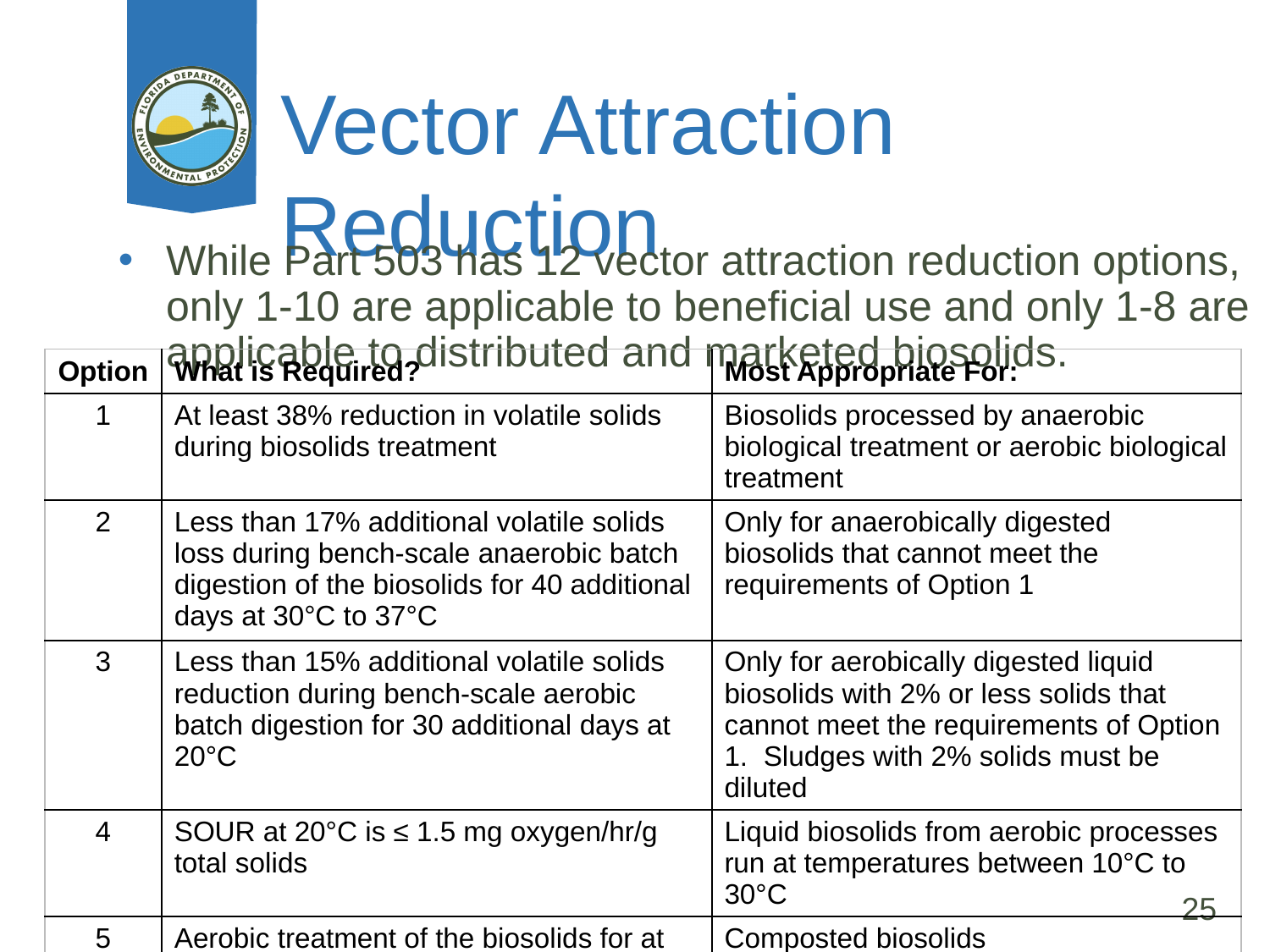

# Vector Attraction Reduction
While Part 503 has 12 vector attraction reduction options, only 1-10 are applicable to beneficial use and only 1-8 are applicable to distributed and marketed biosolids.

| Option | What is Required? | Most Appropriate For: |
| --- | --- | --- |
| 1 | At least 38% reduction in volatile solids during biosolids treatment | Biosolids processed by anaerobic biological treatment or aerobic biological treatment |
| 2 | Less than 17% additional volatile solids loss during bench-scale anaerobic batch digestion of the biosolids for 40 additional days at 30°C to 37°C | Only for anaerobically digested biosolids that cannot meet the requirements of Option 1 |
| 3 | Less than 15% additional volatile solids reduction during bench-scale aerobic batch digestion for 30 additional days at 20°C | Only for aerobically digested liquid biosolids with 2% or less solids that cannot meet the requirements of Option 1. Sludges with 2% solids must be diluted |
| 4 | SOUR at 20°C is ≤ 1.5 mg oxygen/hr/g total solids | Liquid biosolids from aerobic processes run at temperatures between 10°C to 30°C |
| 5 | Aerobic treatment of the biosolids for at least 14 days at over 40°C with an average temperature of over 45°C | Composted biosolids |